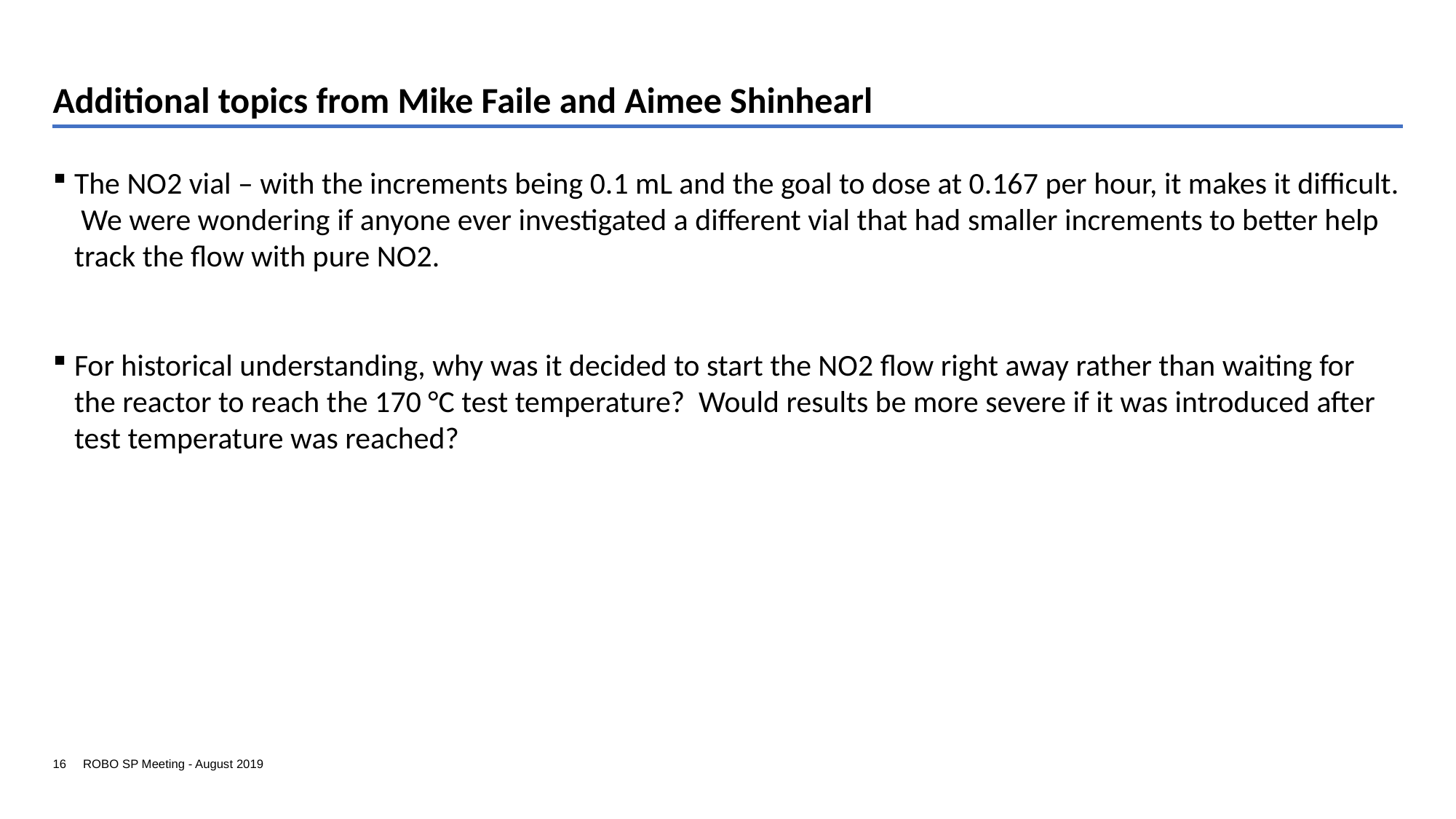

# Additional topics from Mike Faile and Aimee Shinhearl
The NO2 vial – with the increments being 0.1 mL and the goal to dose at 0.167 per hour, it makes it difficult.  We were wondering if anyone ever investigated a different vial that had smaller increments to better help track the flow with pure NO2.

For historical understanding, why was it decided to start the NO2 flow right away rather than waiting for the reactor to reach the 170 °C test temperature?  Would results be more severe if it was introduced after test temperature was reached?

ROBO SP Meeting - August 2019